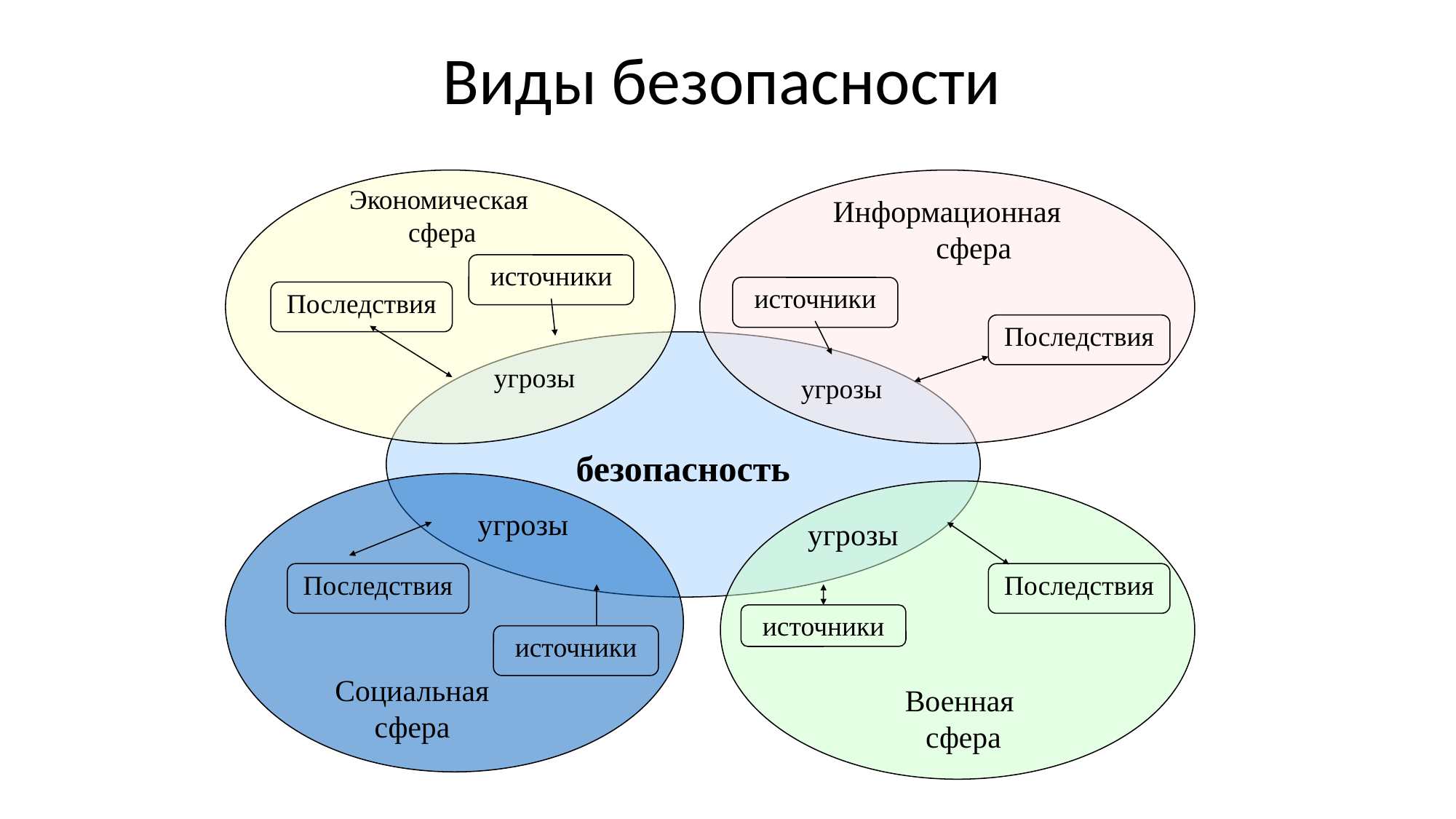

# Виды безопасности

Экономическая
сфера

Информационная
       сфера
источники
Последствия

угрозы
источники
Последствия

угрозы

безопасность

Социальная
сфера

Военная
сфера
угрозы

Последствия

источники
угрозы

Последствия

источники